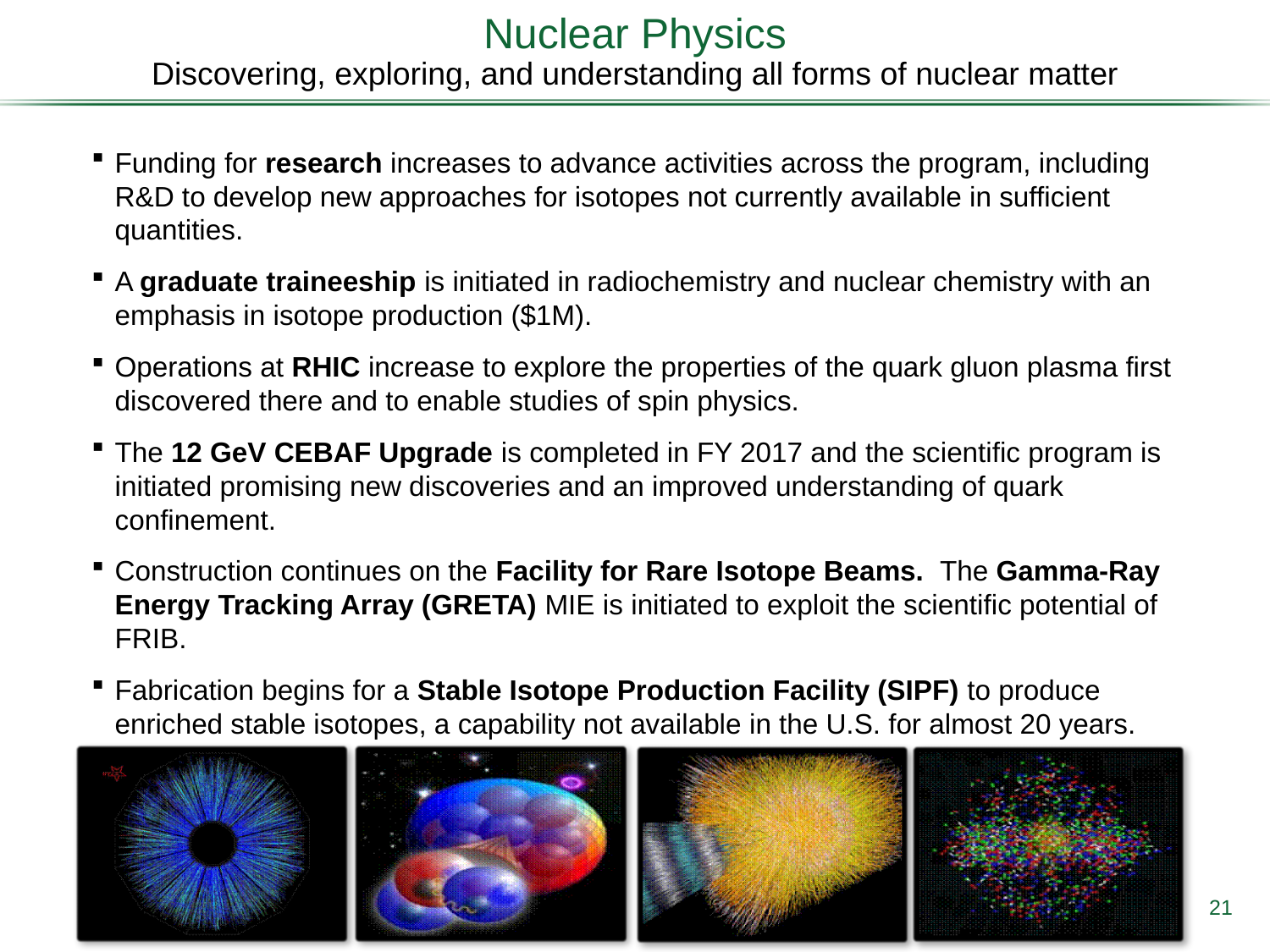

Nuclear Physics
Discovering, exploring, and understanding all forms of nuclear matter
Funding for research increases to advance activities across the program, including R&D to develop new approaches for isotopes not currently available in sufficient quantities.
A graduate traineeship is initiated in radiochemistry and nuclear chemistry with an emphasis in isotope production ($1M).
Operations at RHIC increase to explore the properties of the quark gluon plasma first discovered there and to enable studies of spin physics.
The 12 GeV CEBAF Upgrade is completed in FY 2017 and the scientific program is initiated promising new discoveries and an improved understanding of quark confinement.
Construction continues on the Facility for Rare Isotope Beams.  The Gamma-Ray Energy Tracking Array (GRETA) MIE is initiated to exploit the scientific potential of FRIB.
Fabrication begins for a Stable Isotope Production Facility (SIPF) to produce enriched stable isotopes, a capability not available in the U.S. for almost 20 years.

21